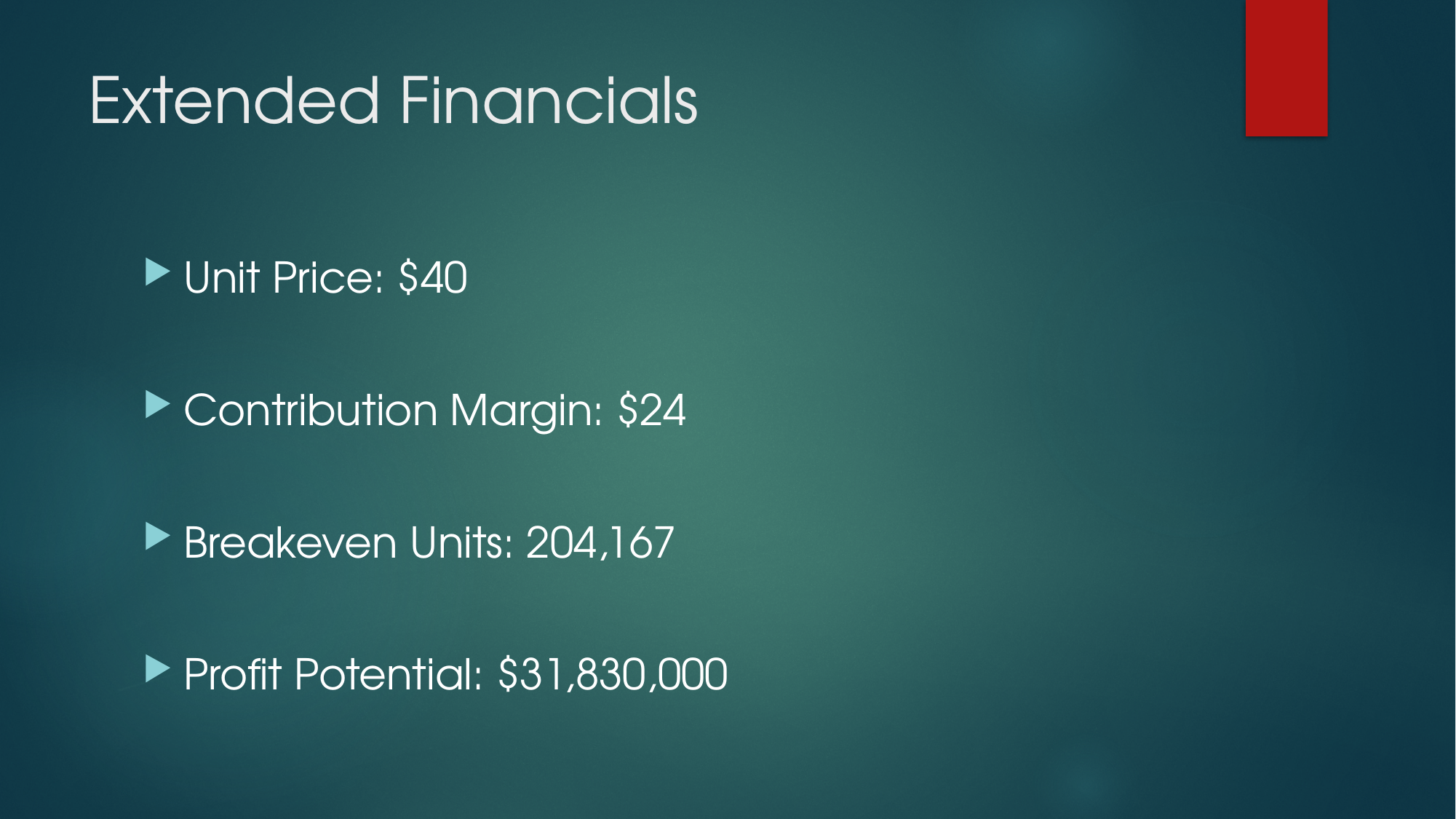

# Extended Financials
Unit Price: $40

Contribution Margin: $24

Breakeven Units: 204,167

Profit Potential: $31,830,000